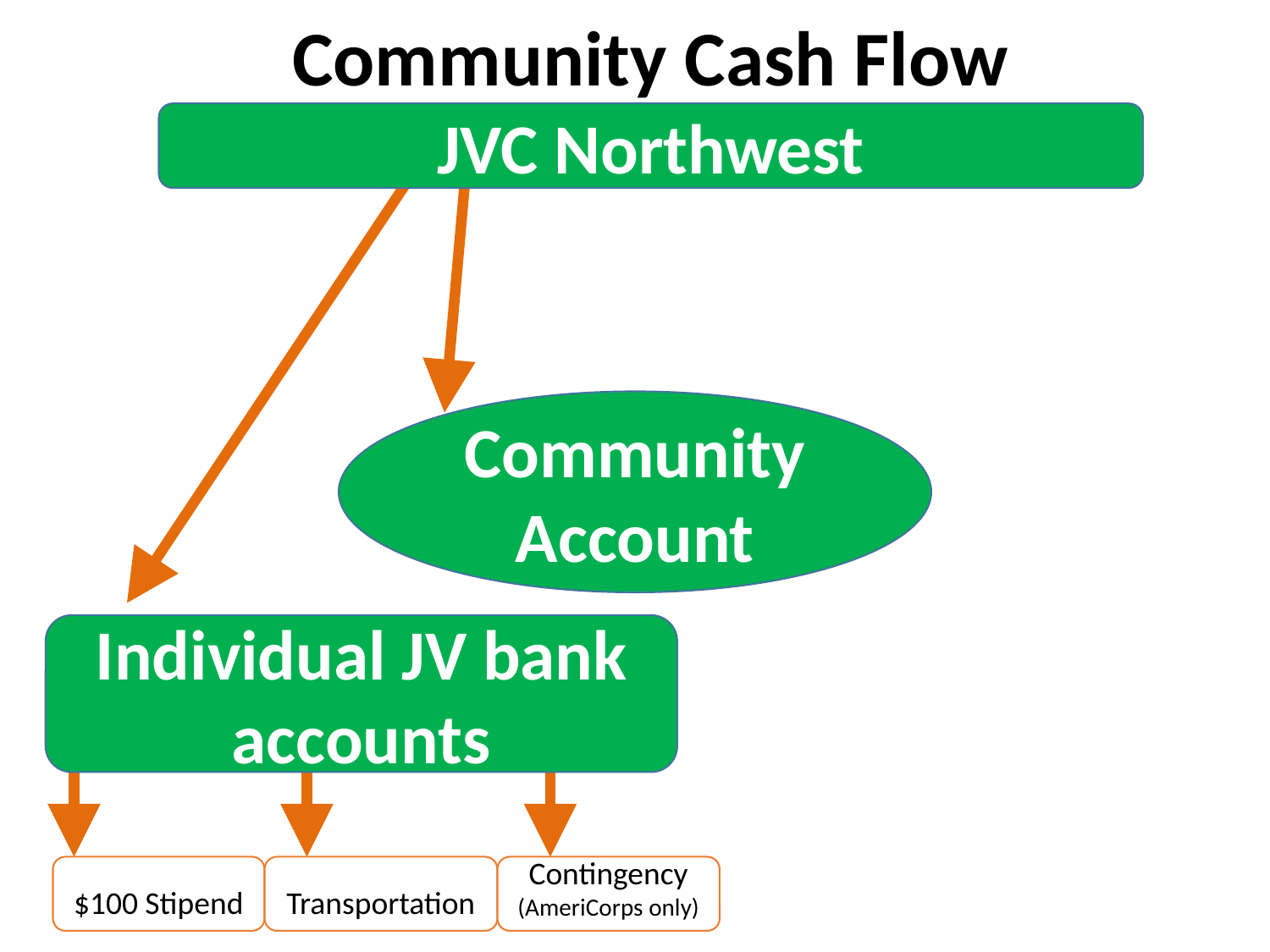

Community Cash Flow
JVC Northwest
Community Account
Individual JV bank
accounts
$100 Stipend
Transportation
Contingency
(AmeriCorps only)